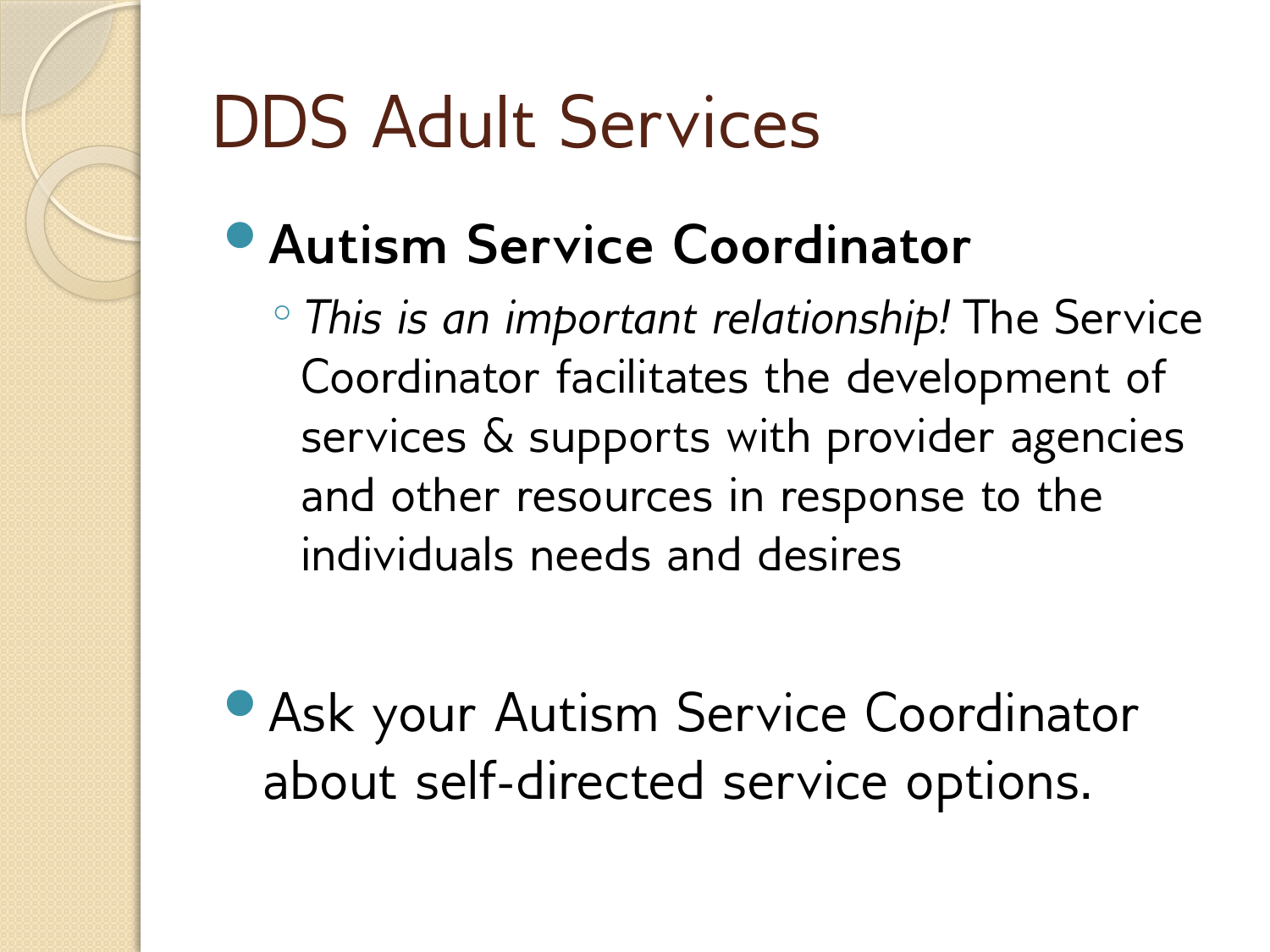

# DDS Adult Services
Autism Service Coordinator
This is an important relationship! The Service Coordinator facilitates the development of services & supports with provider agencies and other resources in response to the individuals needs and desires

Ask your Autism Service Coordinator about self-directed service options.
14